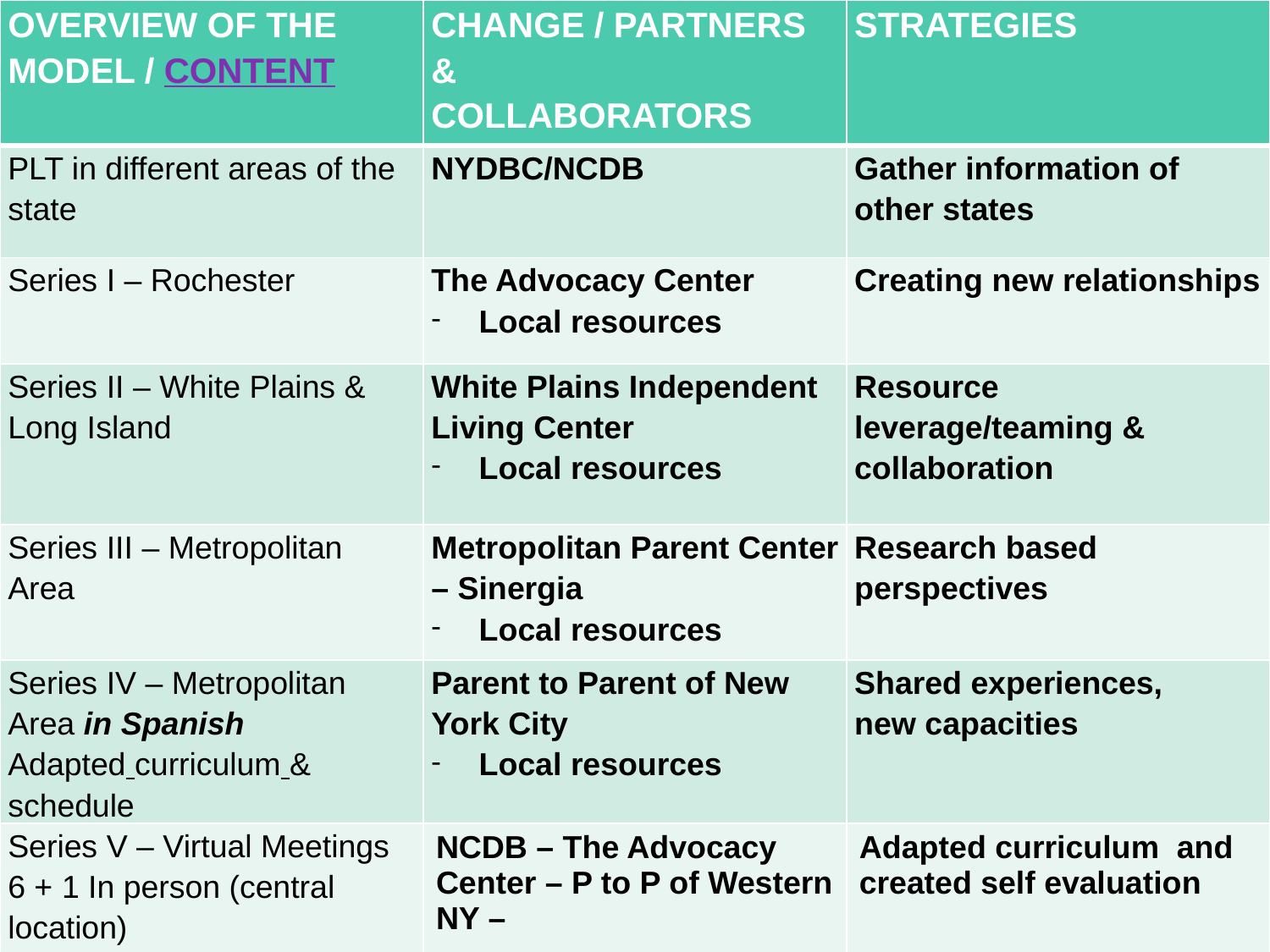

| OVERVIEW OF THE MODEL / CONTENT | CHANGE / PARTNERS & COLLABORATORS | STRATEGIES |
| --- | --- | --- |
| PLT in different areas of the state | NYDBC/NCDB | Gather information of other states |
| Series I – Rochester | The Advocacy Center Local resources | Creating new relationships |
| Series II – White Plains & Long Island | White Plains Independent Living Center Local resources | Resource leverage/teaming & collaboration |
| Series III – Metropolitan Area | Metropolitan Parent Center – Sinergia Local resources | Research based perspectives |
| Series IV – Metropolitan Area in Spanish Adapted curriculum & schedule | Parent to Parent of New York City Local resources | Shared experiences, new capacities |
| Series V – Virtual Meetings 6 + 1 In person (central location) | NCDB – The Advocacy Center – P to P of Western NY – | Adapted curriculum and created self evaluation |